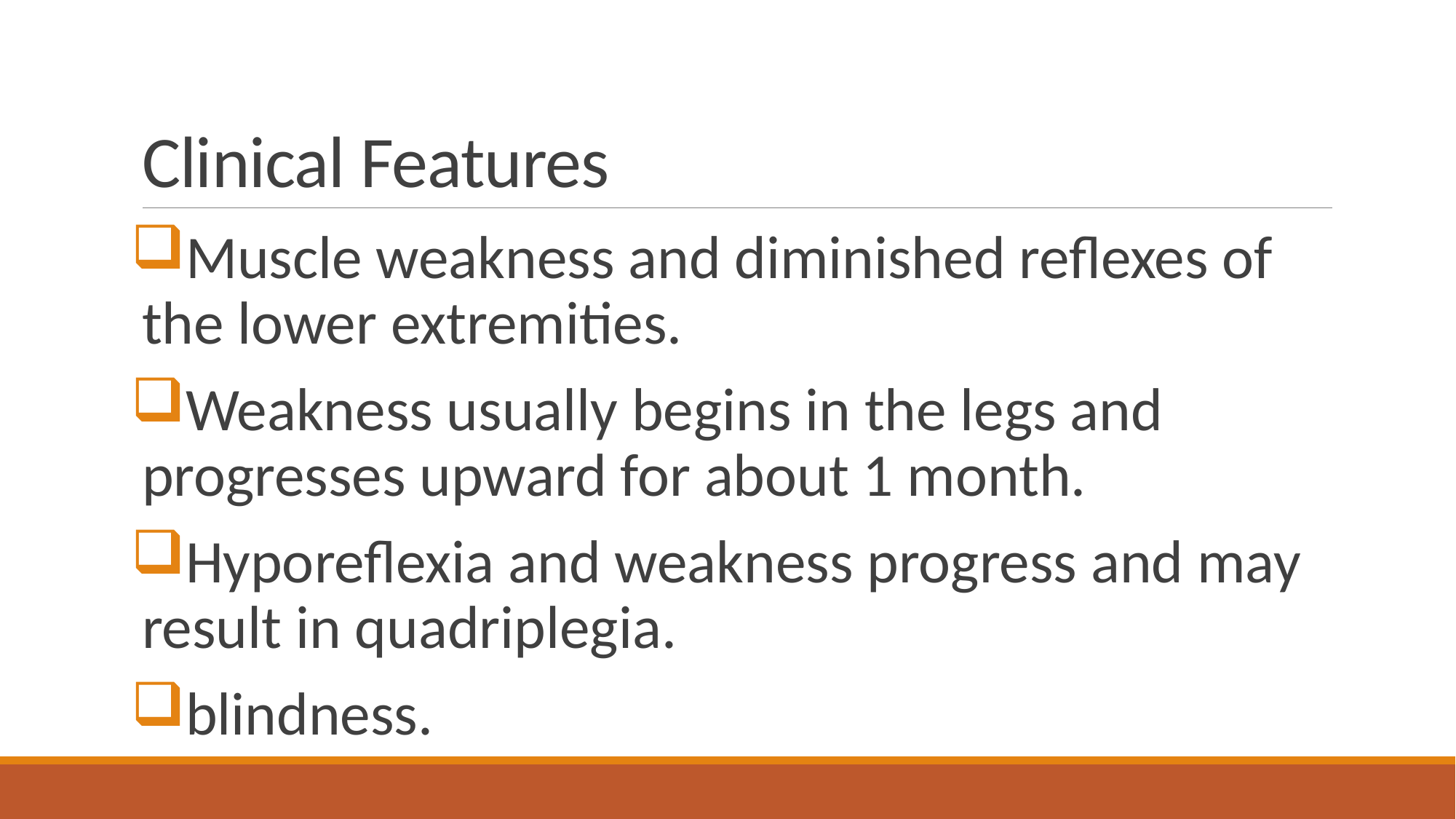

# Clinical Features
Muscle weakness and diminished reflexes of the lower extremities.
Weakness usually begins in the legs and progresses upward for about 1 month.
Hyporeflexia and weakness progress and may result in quadriplegia.
blindness.